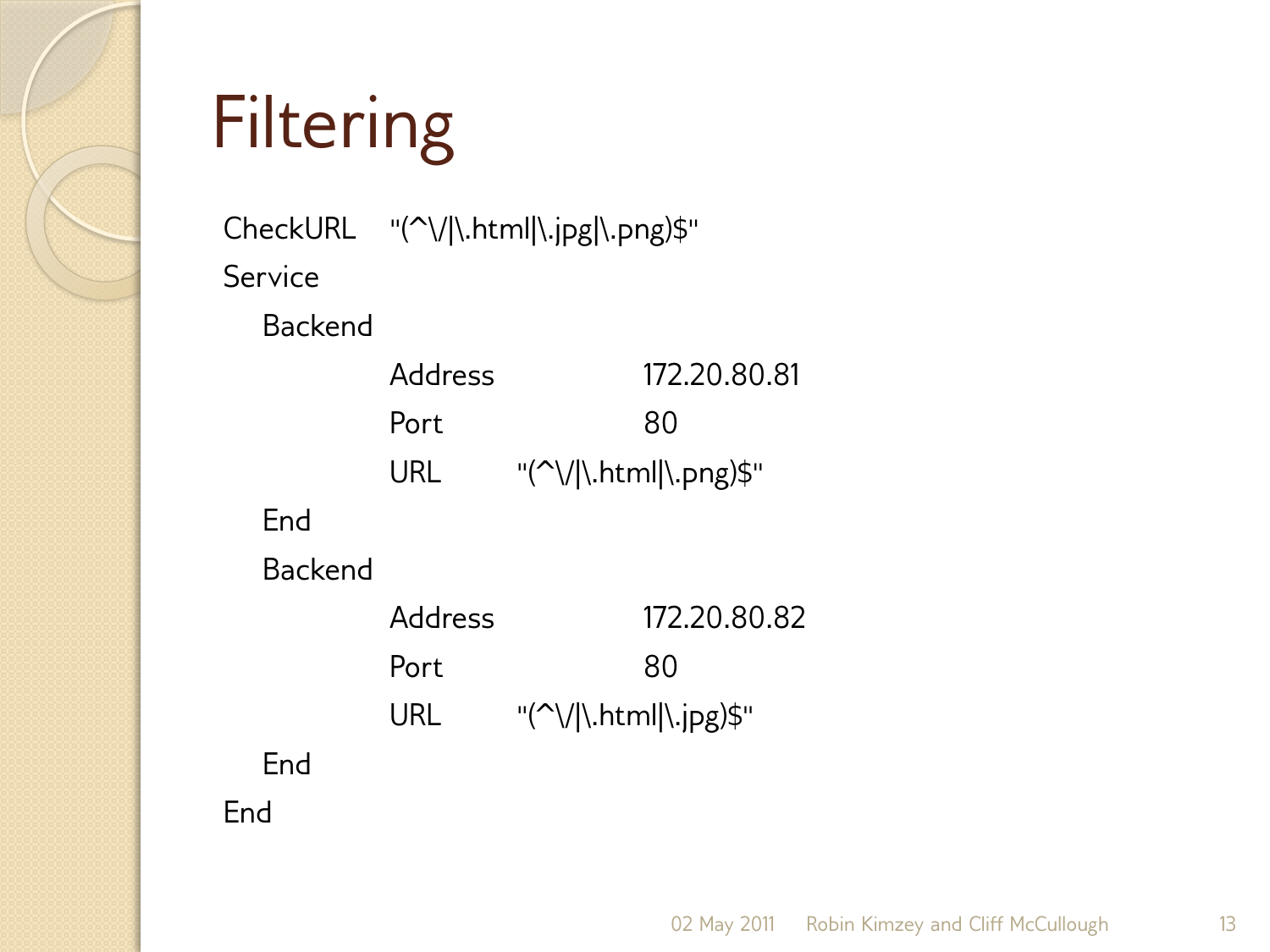

# Filtering
CheckURL	"(^\/|\.html|\.jpg|\.png)$"
Service
	Backend
		Address		172.20.80.81
		Port		80
		URL	"(^\/|\.html|\.png)$"
	End
	Backend
		Address		172.20.80.82
		Port		80
		URL	"(^\/|\.html|\.jpg)$"
	End
End

02 May 2011
Robin Kimzey and Cliff McCullough
13